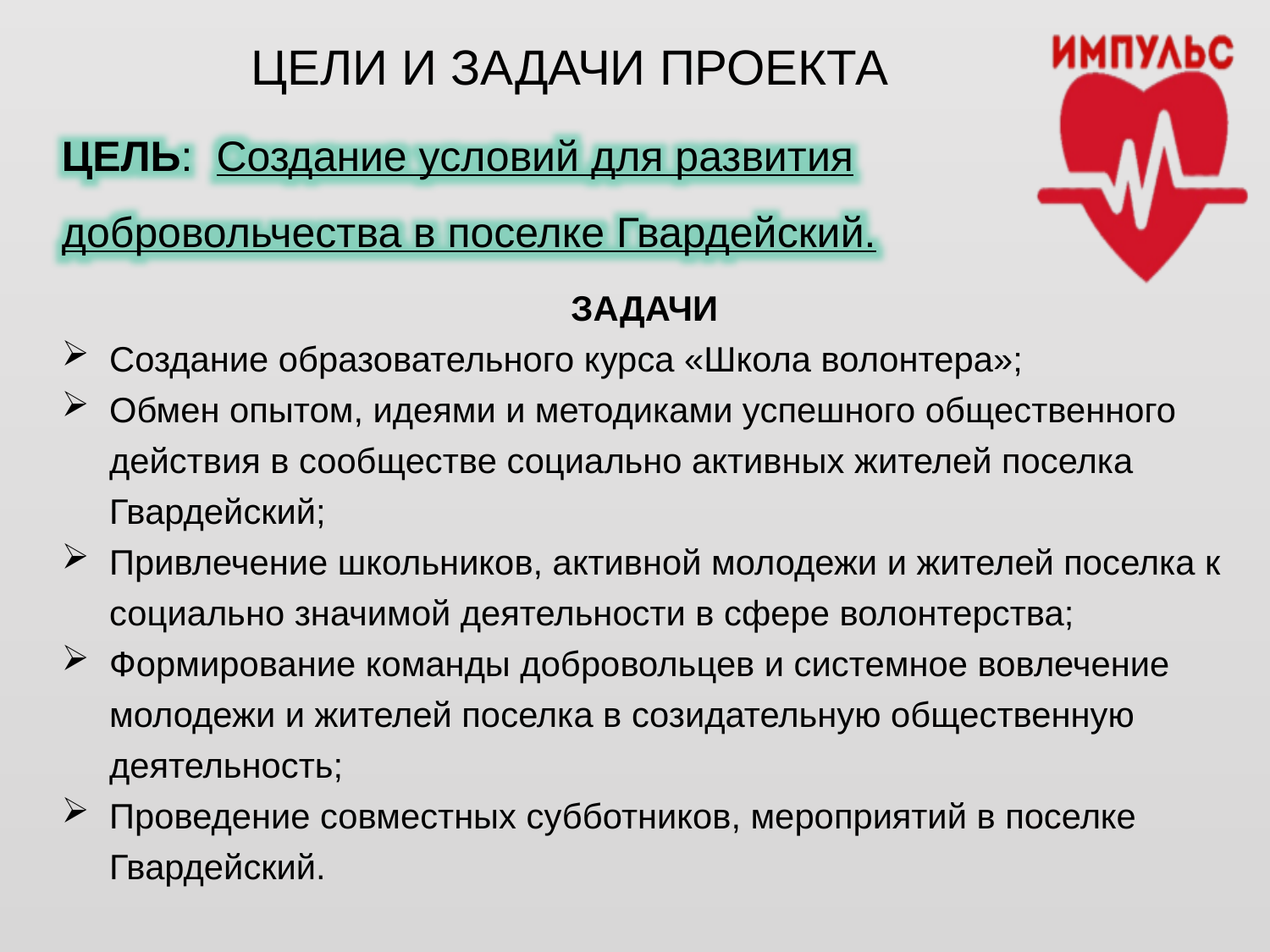

ЦЕЛИ И ЗАДАЧИ ПРОЕКТА
ЦЕЛЬ:  Создание условий для развития добровольчества в поселке Гвардейский.
Задачи
Создание образовательного курса «Школа волонтера»;
Обмен опытом, идеями и методиками успешного общественного действия в сообществе социально активных жителей поселка Гвардейский;
Привлечение школьников, активной молодежи и жителей поселка к социально значимой деятельности в сфере волонтерства;
Формирование команды добровольцев и системное вовлечение молодежи и жителей поселка в созидательную общественную деятельность;
Проведение совместных субботников, мероприятий в поселке Гвардейский.